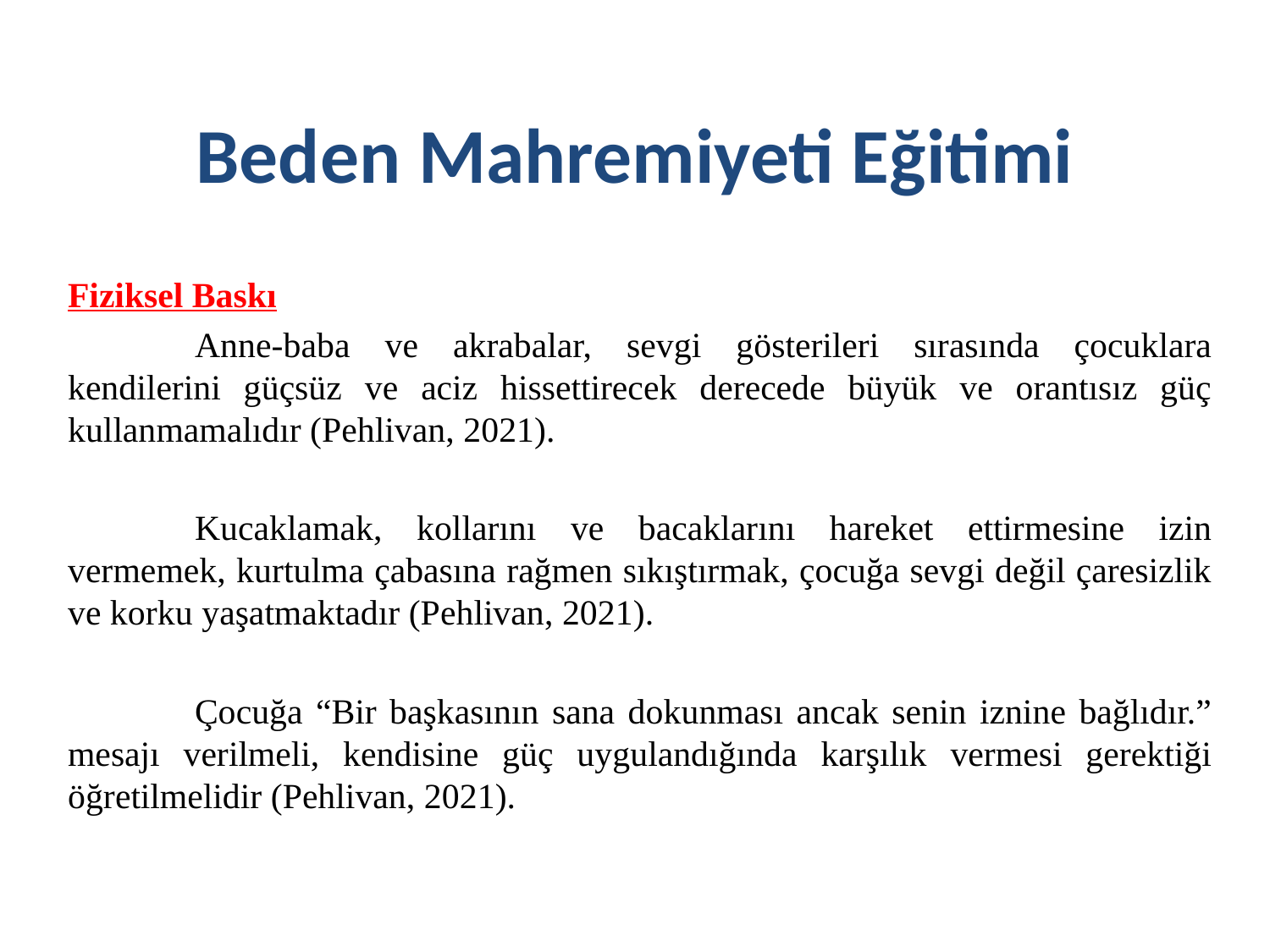

# Beden Mahremiyeti Eğitimi
Fiziksel Baskı
	Anne-baba ve akrabalar, sevgi gösterileri sırasında çocuklara kendilerini güçsüz ve aciz hissettirecek derecede büyük ve orantısız güç kullanmamalıdır (Pehlivan, 2021).

	Kucaklamak, kollarını ve bacaklarını hareket ettirmesine izin vermemek, kurtulma çabasına rağmen sıkıştırmak, çocuğa sevgi değil çaresizlik ve korku yaşatmaktadır (Pehlivan, 2021).

	Çocuğa “Bir başkasının sana dokunması ancak senin iznine bağlıdır.” mesajı verilmeli, kendisine güç uygulandığında karşılık vermesi gerektiği öğretilmelidir (Pehlivan, 2021).